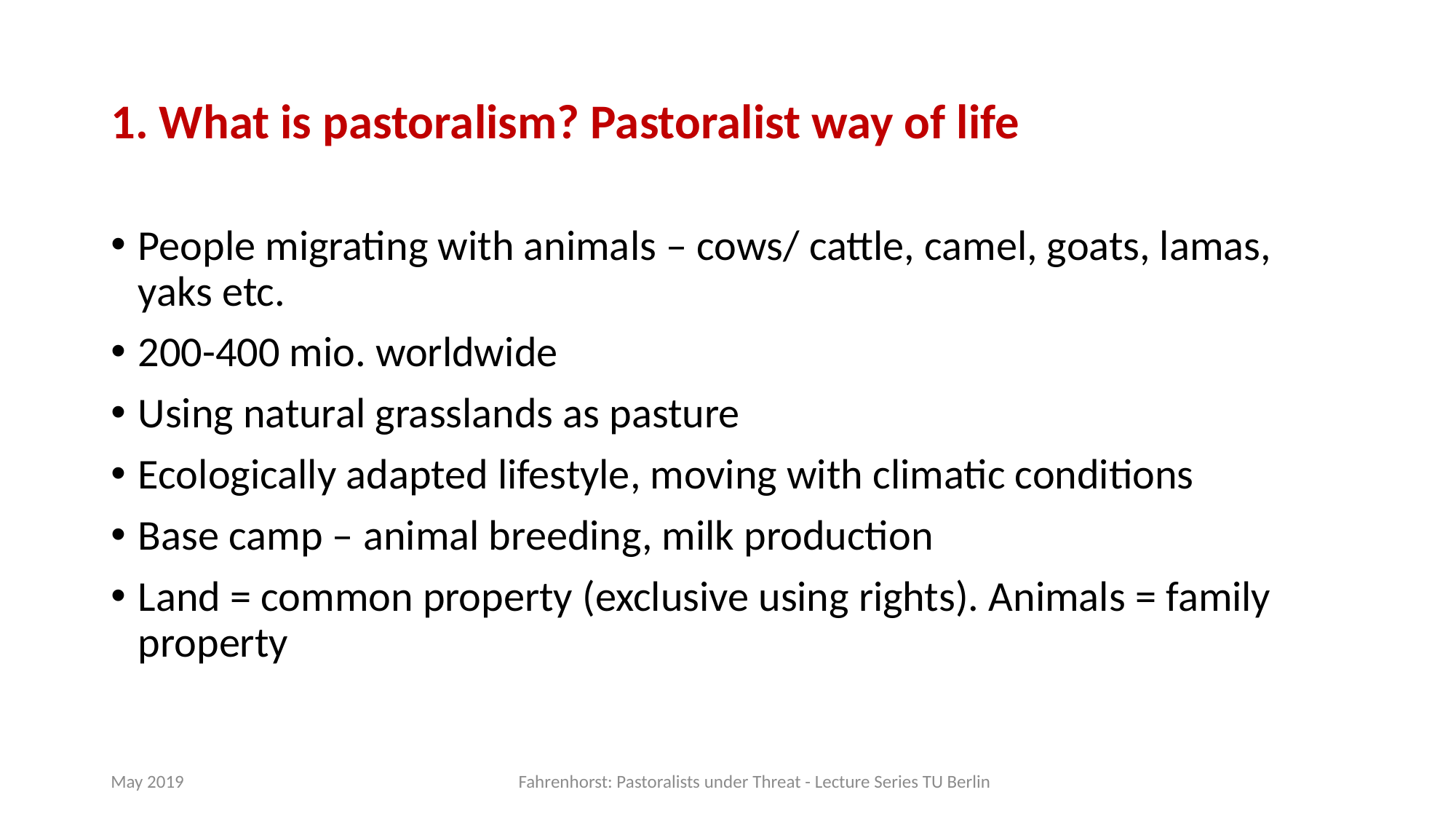

# 1. What is pastoralism? Pastoralist way of life
People migrating with animals – cows/ cattle, camel, goats, lamas, yaks etc.
200-400 mio. worldwide
Using natural grasslands as pasture
Ecologically adapted lifestyle, moving with climatic conditions
Base camp – animal breeding, milk production
Land = common property (exclusive using rights). Animals = family property

May 2019
Fahrenhorst: Pastoralists under Threat - Lecture Series TU Berlin